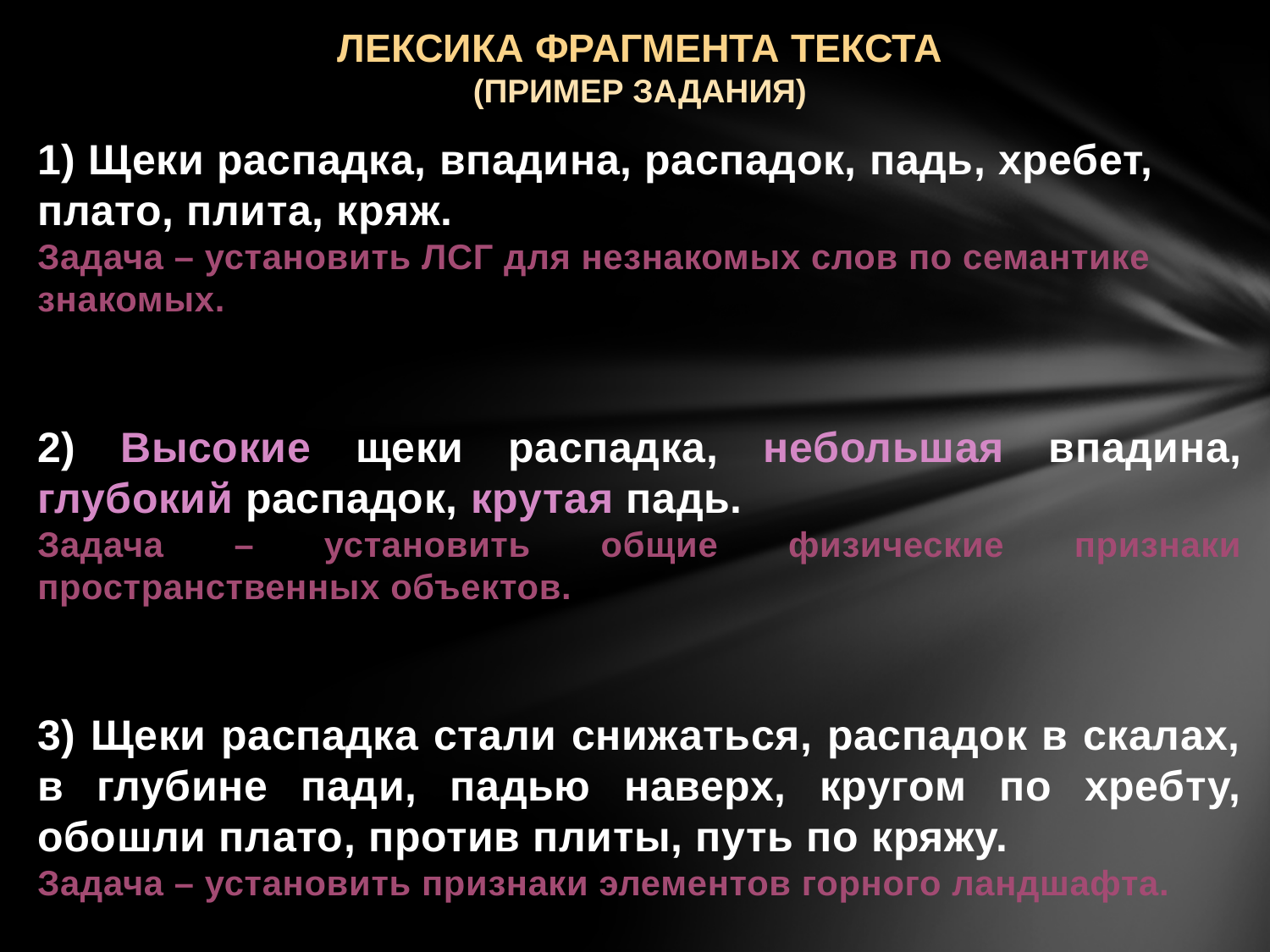

# ЛЕКСИКА ФРАГМЕНТА ТЕКСТА (ПРИМЕР ЗАДАНИЯ)
1) Щеки распадка, впадина, распадок, падь, хребет, плато, плита, кряж.
Задача – установить ЛСГ для незнакомых слов по семантике знакомых.

2) Высокие щеки распадка, небольшая впадина, глубокий распадок, крутая падь.
Задача – установить общие физические признаки пространственных объектов.

3) Щеки распадка стали снижаться, распадок в скалах, в глубине пади, падью наверх, кругом по хребту, обошли плато, против плиты, путь по кряжу.
Задача – установить признаки элементов горного ландшафта.